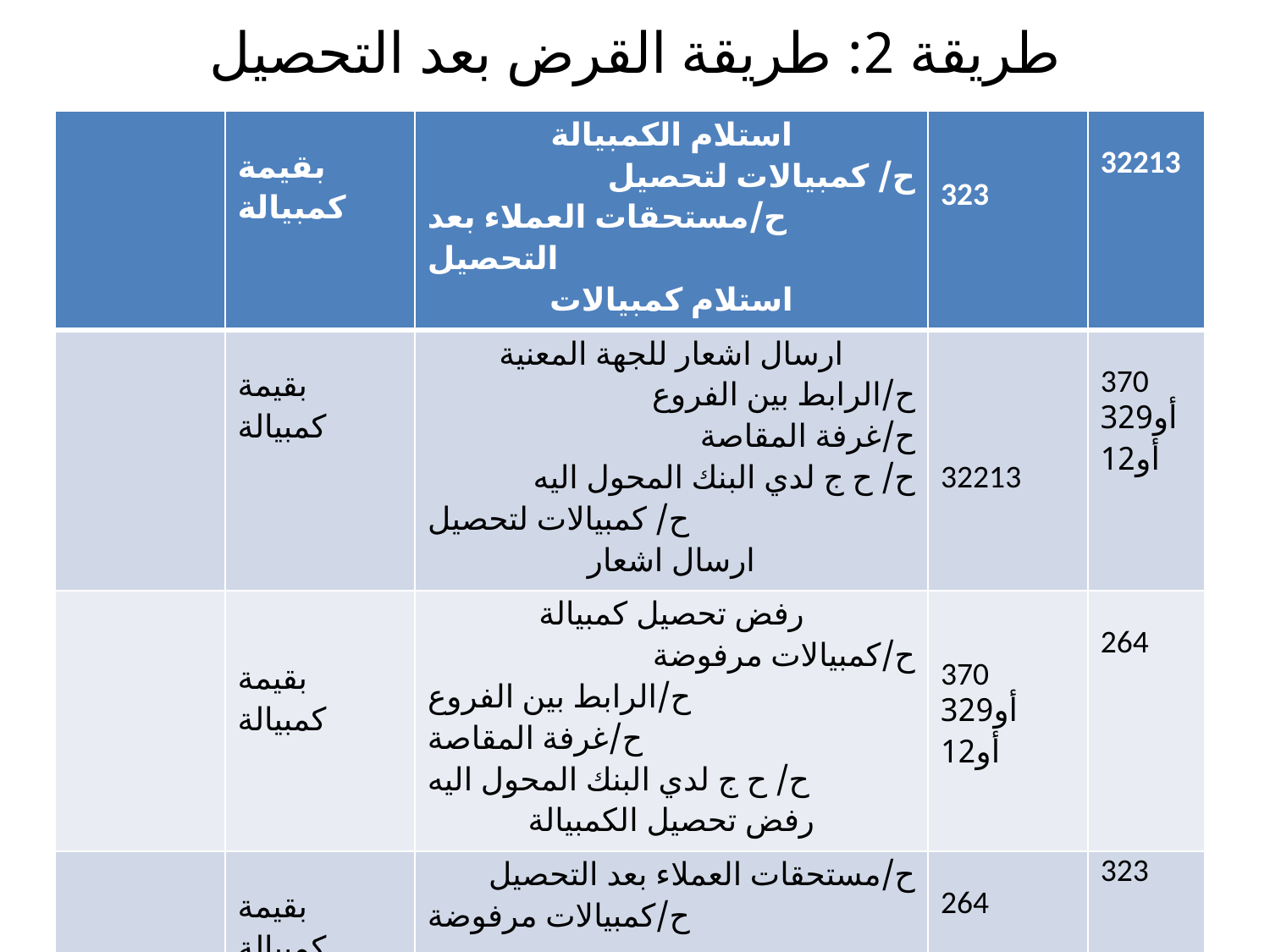

# طريقة 2: طريقة القرض بعد التحصيل
|  | بقيمة كمبيالة | استلام الكمبيالة ح/ كمبيالات لتحصيل ح/مستحقات العملاء بعد التحصيل استلام كمبيالات | 323 | 32213 |
| --- | --- | --- | --- | --- |
|  | بقيمة كمبيالة | ارسال اشعار للجهة المعنية ح/الرابط بين الفروع ح/غرفة المقاصة ح/ ح ج لدي البنك المحول اليه ح/ كمبيالات لتحصيل ارسال اشعار | 32213 | 370 أو329 أو12 |
|  | بقيمة كمبيالة | رفض تحصيل كمبيالة ح/كمبيالات مرفوضة ح/الرابط بين الفروع ح/غرفة المقاصة ح/ ح ج لدي البنك المحول اليه رفض تحصيل الكمبيالة | 370 أو329 أو12 | 264 |
|  | بقيمة كمبيالة | ح/مستحقات العملاء بعد التحصيل ح/كمبيالات مرفوضة اعادة الشيك للعميل | 264 | 323 |